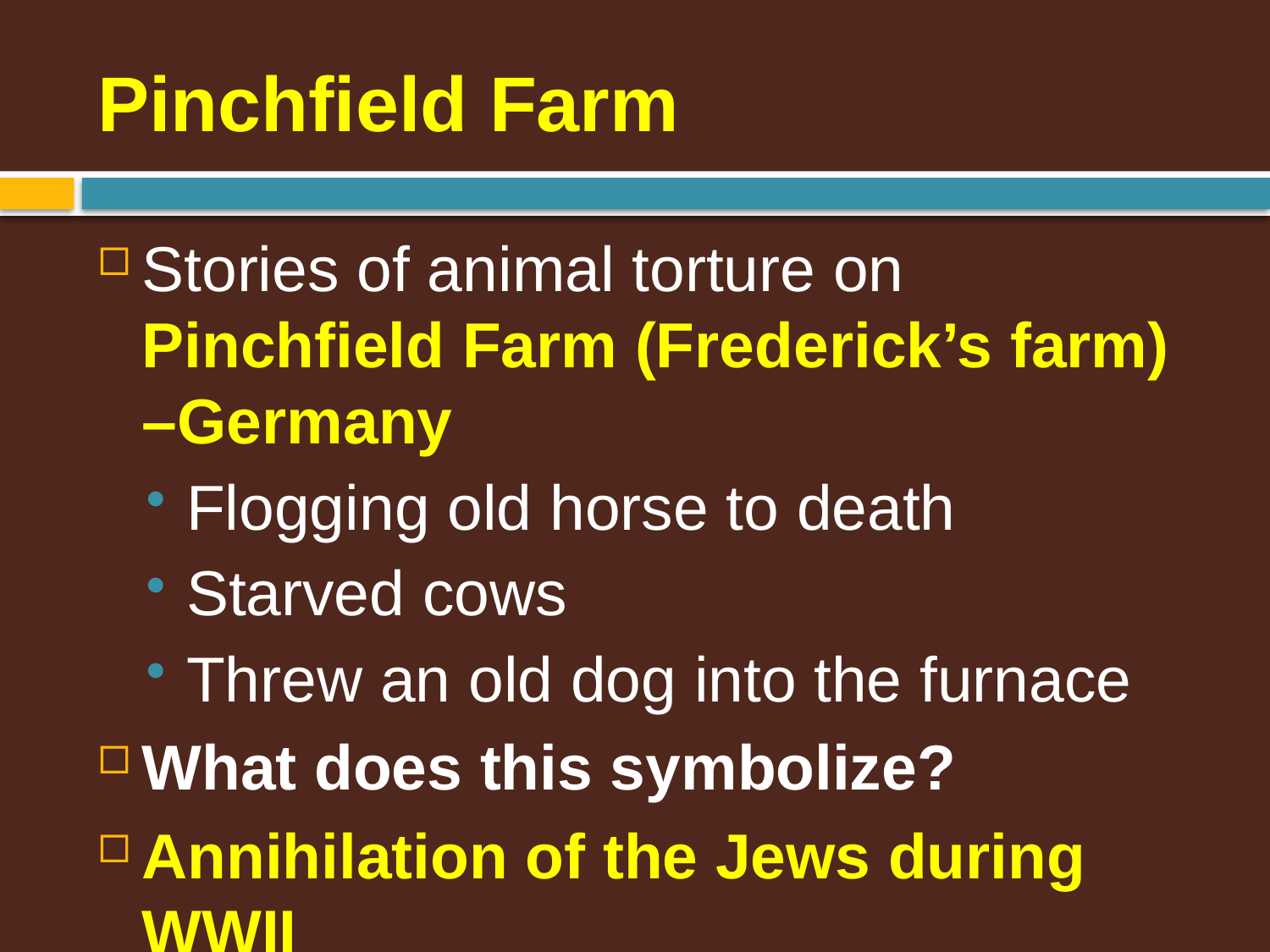

# Pinchfield Farm
Stories of animal torture on Pinchfield Farm (Frederick’s farm) –Germany
Flogging old horse to death
Starved cows
Threw an old dog into the furnace
What does this symbolize?
Annihilation of the Jews during WWII